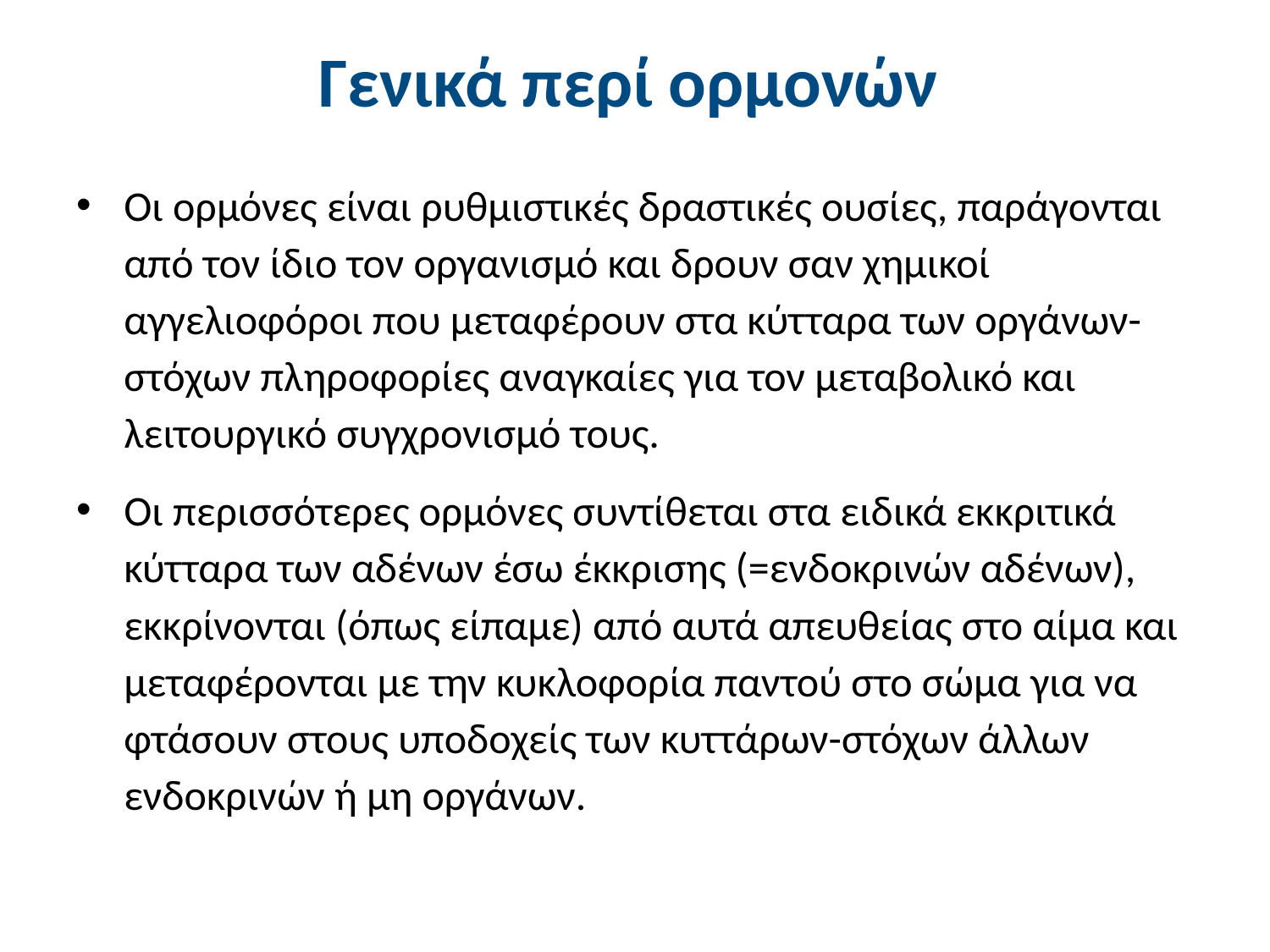

# Γενικά περί ορμονών
Οι ορμόνες είναι ρυθμιστικές δραστικές ουσίες, παράγονται από τον ίδιο τον οργανισμό και δρουν σαν χημικοί αγγελιοφόροι που μεταφέρουν στα κύτταρα των οργάνων-στόχων πληροφορίες αναγκαίες για τον μεταβολικό και λειτουργικό συγχρονισμό τους.
Οι περισσότερες ορμόνες συντίθεται στα ειδικά εκκριτικά κύτταρα των αδένων έσω έκκρισης (=ενδοκρινών αδένων), εκκρίνονται (όπως είπαμε) από αυτά απευθείας στο αίμα και μεταφέρονται με την κυκλοφορία παντού στο σώμα για να φτάσουν στους υποδοχείς των κυττάρων-στόχων άλλων ενδοκρινών ή μη οργάνων.